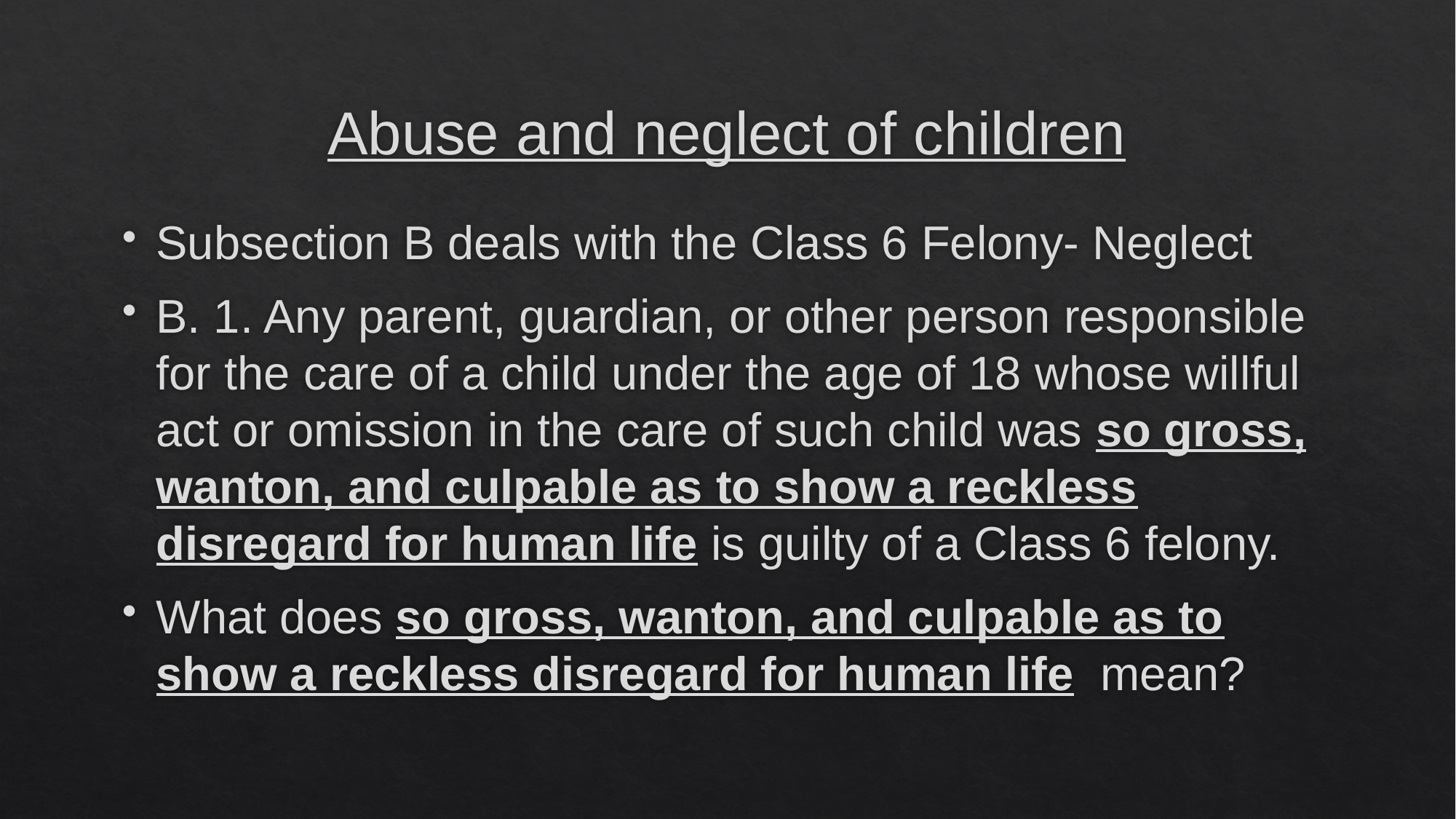

# Abuse and neglect of children
Subsection B deals with the Class 6 Felony- Neglect
B. 1. Any parent, guardian, or other person responsible for the care of a child under the age of 18 whose willful act or omission in the care of such child was so gross, wanton, and culpable as to show a reckless disregard for human life is guilty of a Class 6 felony.
What does so gross, wanton, and culpable as to show a reckless disregard for human life  mean?